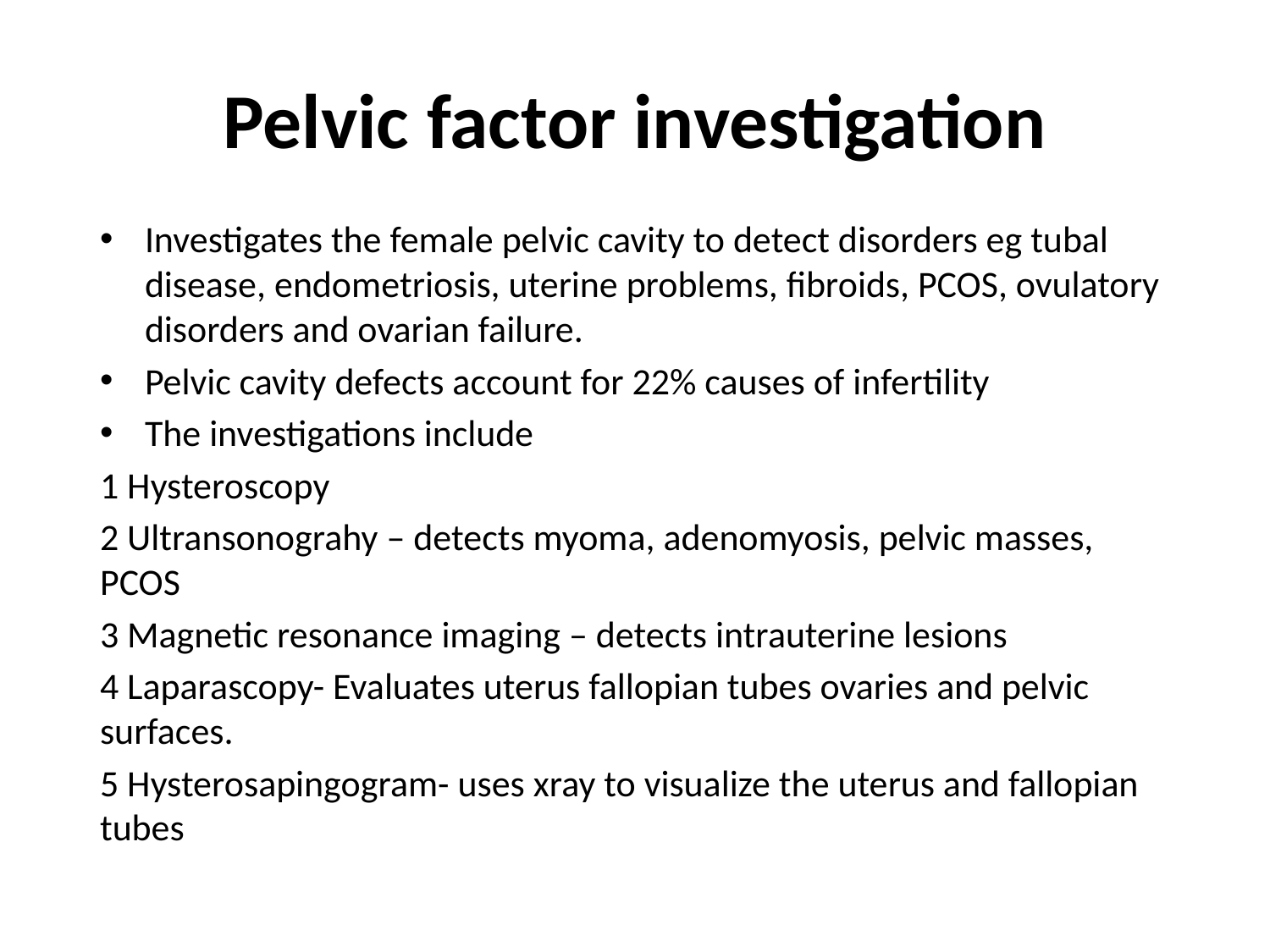

# Pelvic factor investigation
Investigates the female pelvic cavity to detect disorders eg tubal disease, endometriosis, uterine problems, fibroids, PCOS, ovulatory disorders and ovarian failure.
Pelvic cavity defects account for 22% causes of infertility
The investigations include
1 Hysteroscopy
2 Ultransonograhy – detects myoma, adenomyosis, pelvic masses, PCOS
3 Magnetic resonance imaging – detects intrauterine lesions
4 Laparascopy- Evaluates uterus fallopian tubes ovaries and pelvic surfaces.
5 Hysterosapingogram- uses xray to visualize the uterus and fallopian tubes